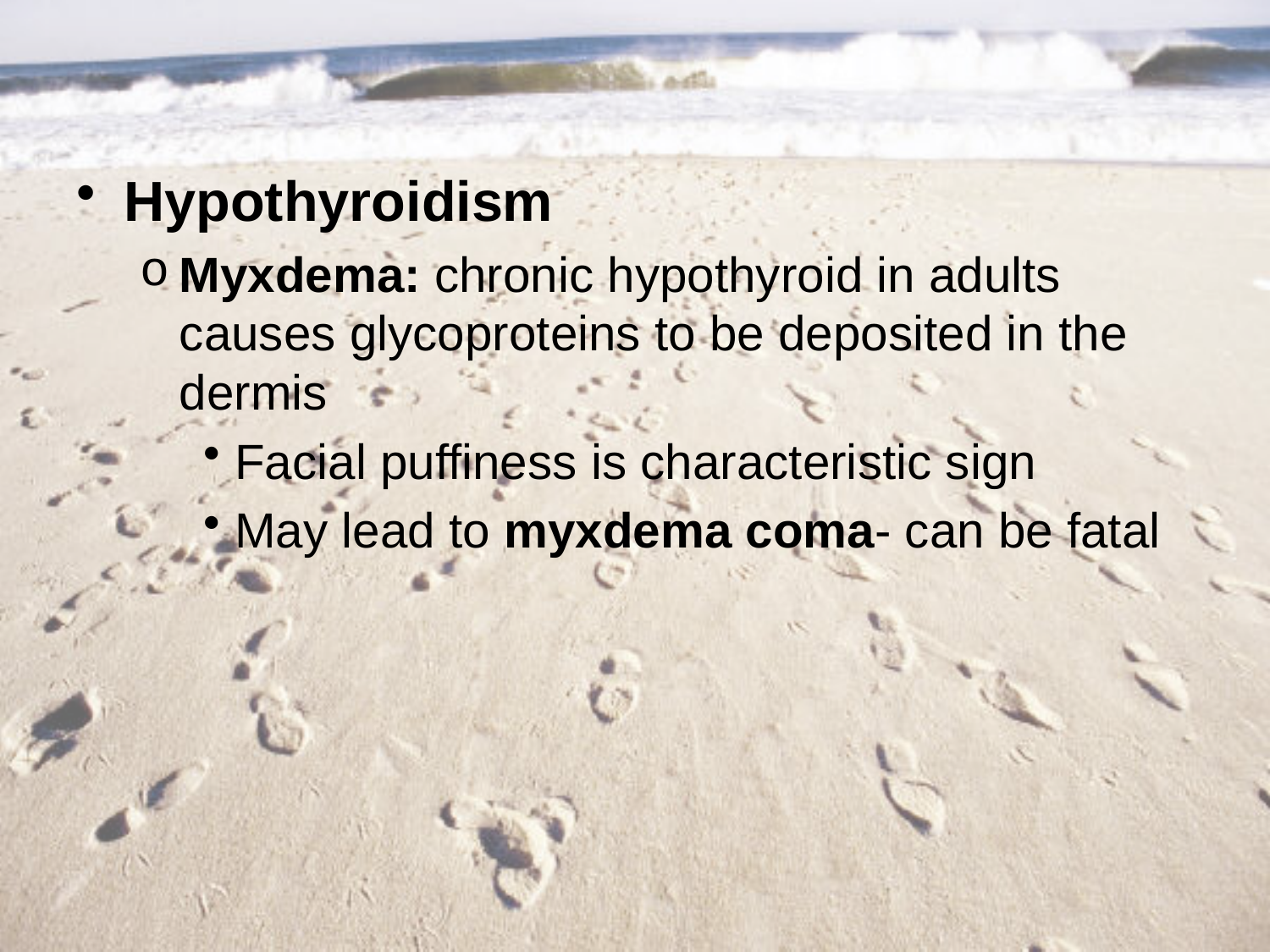

#
Hypothyroidism
Myxdema: chronic hypothyroid in adults causes glycoproteins to be deposited in the dermis
Facial puffiness is characteristic sign
May lead to myxdema coma- can be fatal